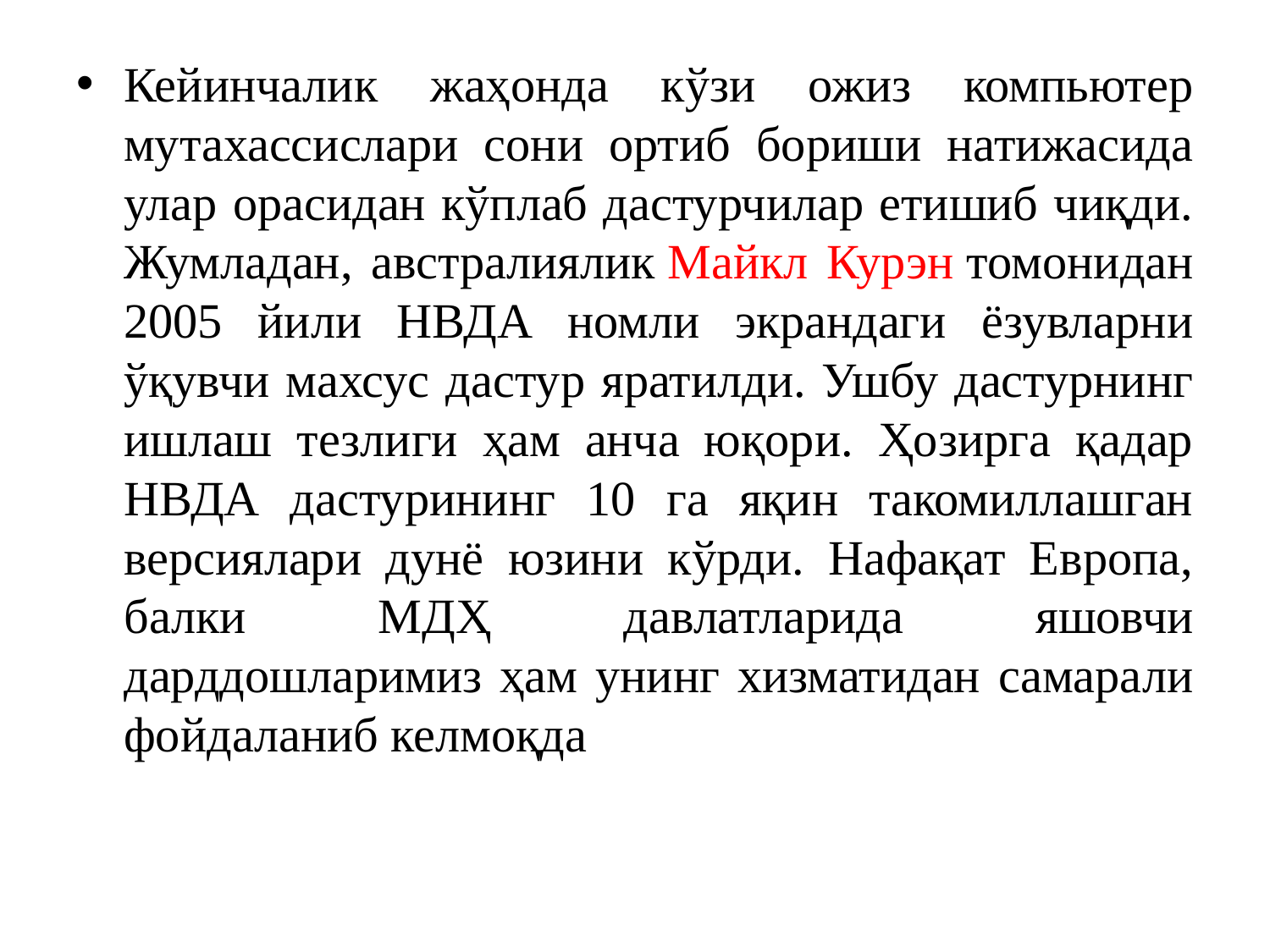

Кейинчалик жаҳонда кўзи ожиз компьютер мутахассислари сони ортиб бориши натижасида улар орасидан кўплаб дастурчилар етишиб чиқди. Жумладан, австралиялик Майкл Курэн томонидан 2005 йили НВДА номли экрандаги ёзувларни ўқувчи махсус дастур яратилди. Ушбу дастурнинг ишлаш тезлиги ҳам анча юқори. Ҳозирга қадар НВДА дастурининг 10 га яқин такомиллашган версиялари дунё юзини кўрди. Нафақат Европа, балки МДҲ давлатларида яшовчи дарддошларимиз ҳам унинг хизматидан самарали фойдаланиб келмоқда